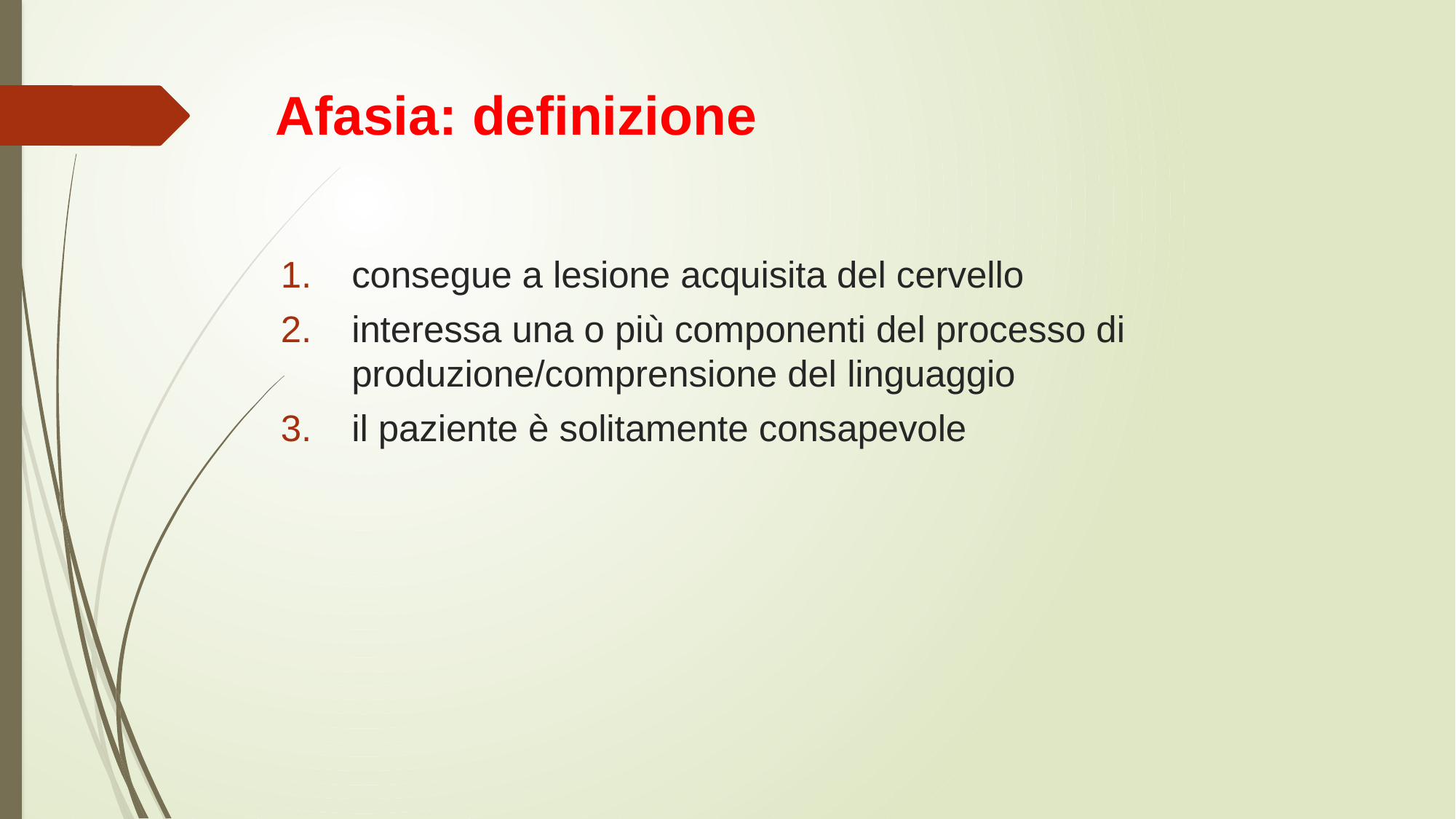

# Afasia: definizione
consegue a lesione acquisita del cervello
interessa una o più componenti del processo di produzione/comprensione del linguaggio
il paziente è solitamente consapevole